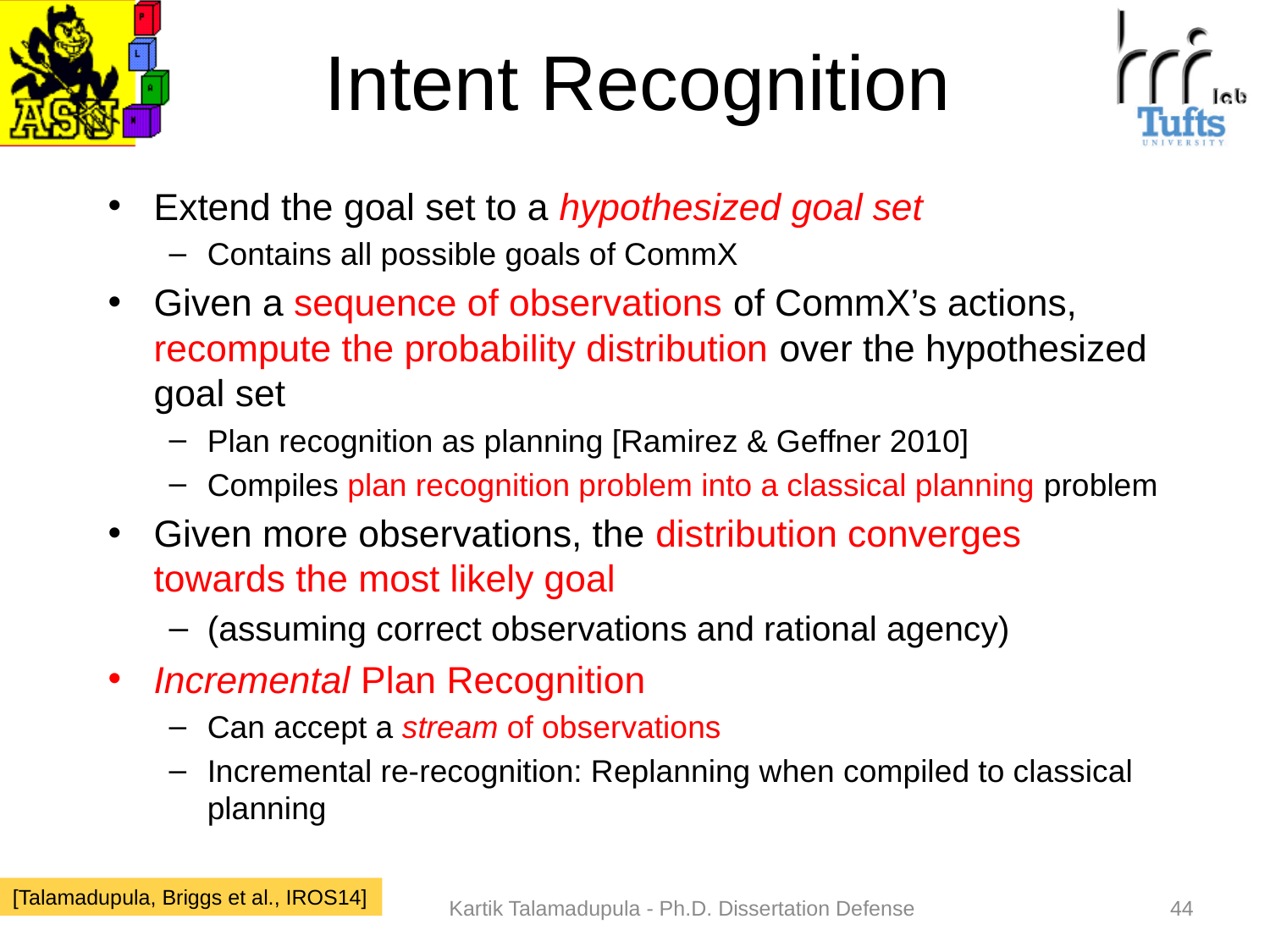

# Intent Recognition
Extend the goal set to a hypothesized goal set
Contains all possible goals of CommX
Given a sequence of observations of CommX’s actions, recompute the probability distribution over the hypothesized goal set
Plan recognition as planning [Ramirez & Geffner 2010]
Compiles plan recognition problem into a classical planning problem
Given more observations, the distribution converges towards the most likely goal
(assuming correct observations and rational agency)
Incremental Plan Recognition
Can accept a stream of observations
Incremental re-recognition: Replanning when compiled to classical planning
[Talamadupula, Briggs et al., IROS14]
Kartik Talamadupula - Ph.D. Dissertation Defense
44